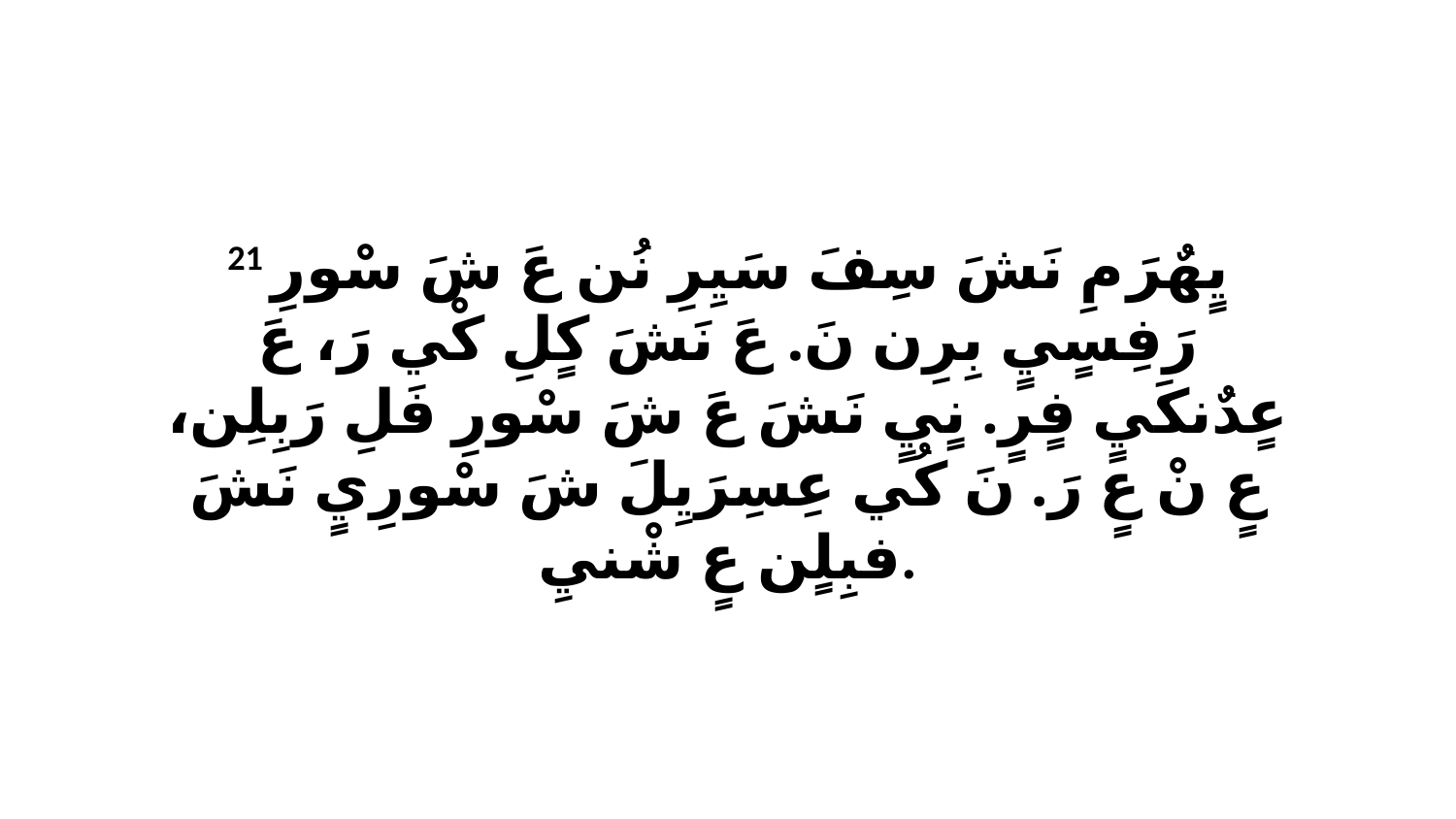

21 يٍهٌرَ مِ نَشَ سِفَ سَيِرِ نُن عَ شَ سْورِ رَفِسٍيٍ بِرِن نَ. عَ نَشَ كٍلِ كْي رَ، عَ عٍدٌنكَيٍ فٍرٍ. نٍيٍ نَشَ عَ شَ سْورِ فَلِ رَبِلِن، عٍ نْ عٍ رَ. نَ كُي عِسِرَيِلَ شَ سْورِيٍ نَشَ فبِلٍن عٍ شْنيِ.